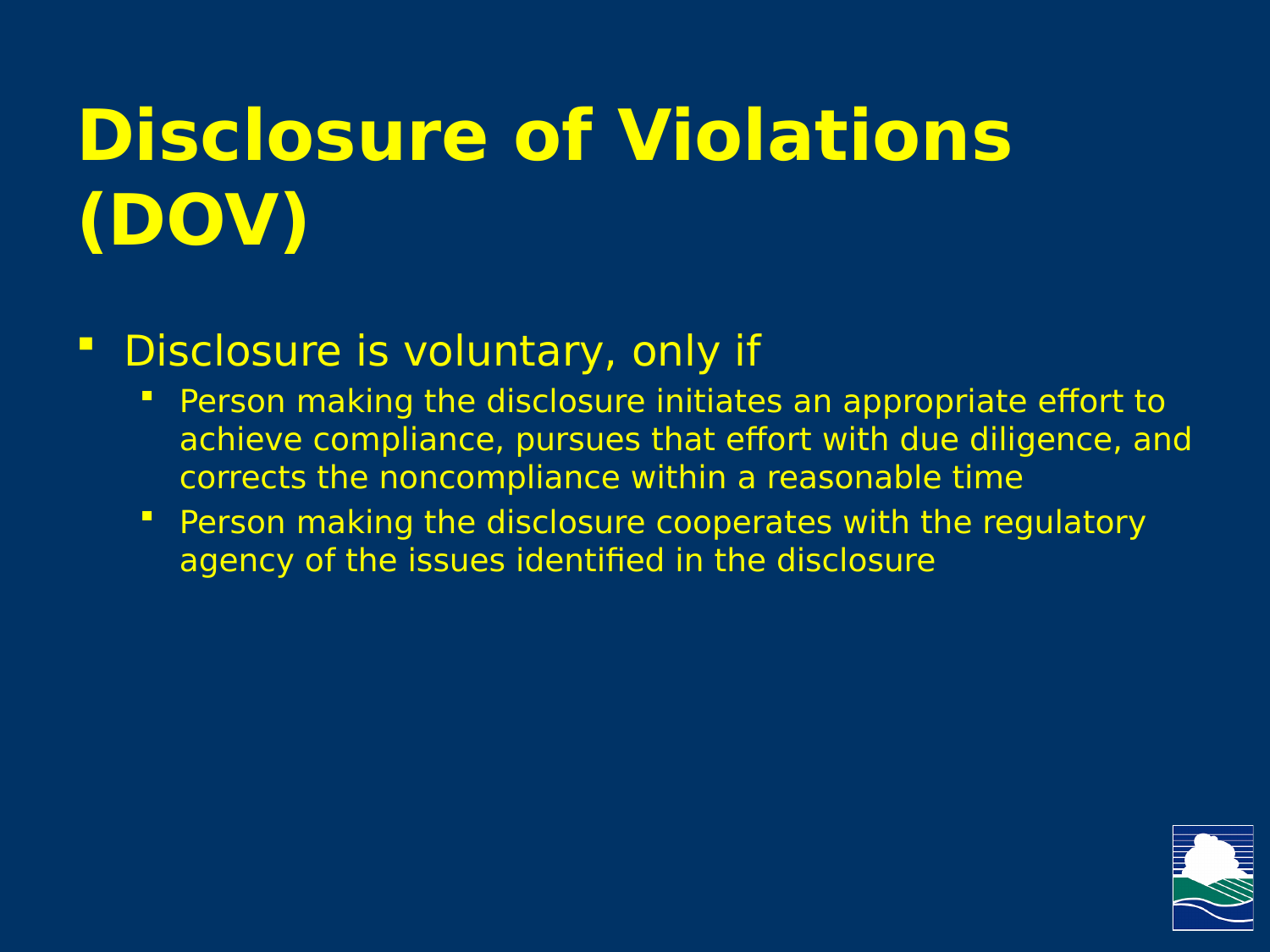

# Disclosure of Violations (DOV)
Disclosure is voluntary, only if
Person making the disclosure initiates an appropriate effort to achieve compliance, pursues that effort with due diligence, and corrects the noncompliance within a reasonable time
Person making the disclosure cooperates with the regulatory agency of the issues identified in the disclosure